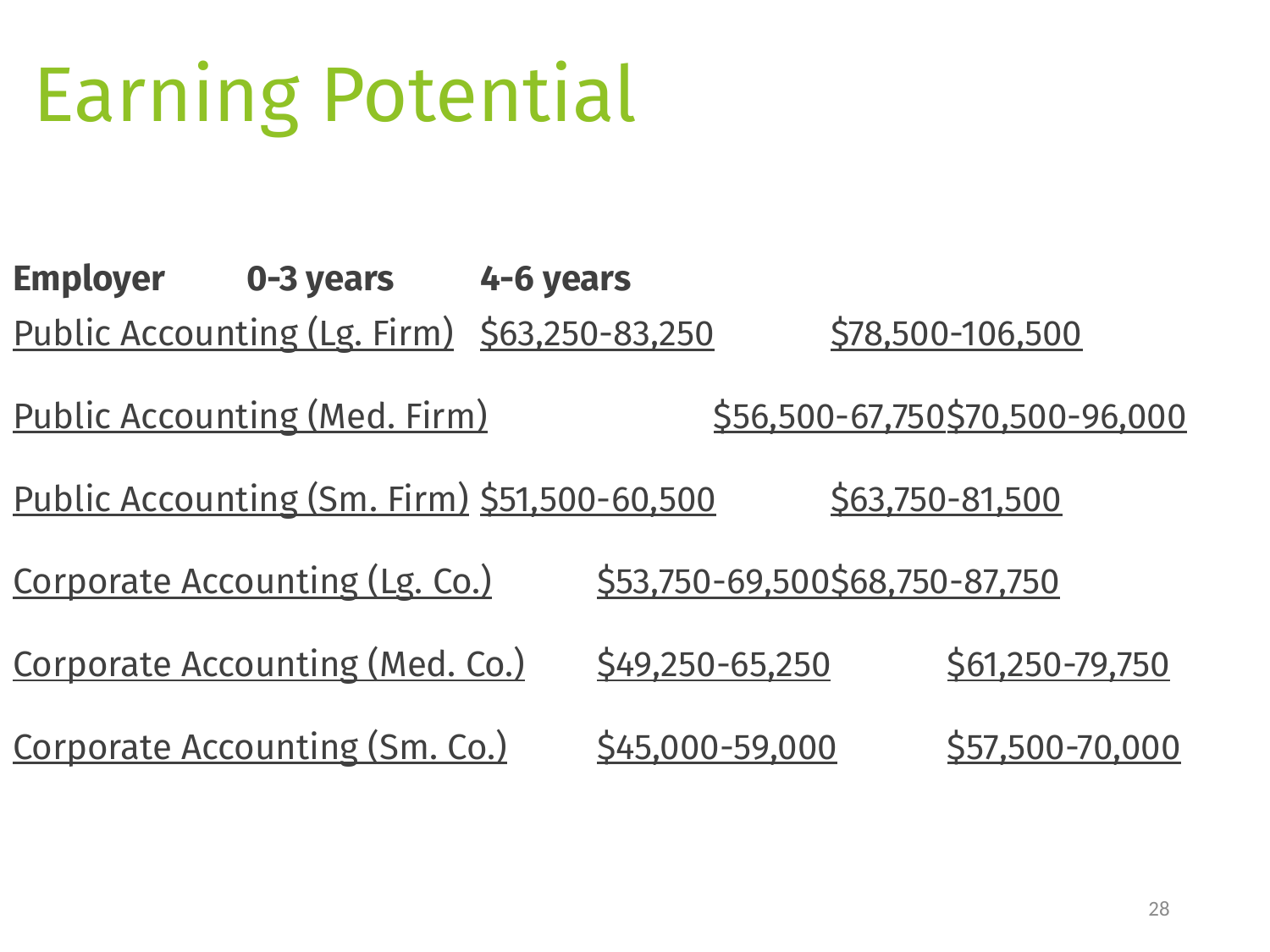

Earning Potential
Employer									0-3 years 				4-6 years
Public Accounting (Lg. Firm)		$63,250-83,250		$78,500-106,500

Public Accounting (Med. Firm)		$56,500-67,750		$70,500-96,000

Public Accounting (Sm. Firm)		$51,500-60,500		$63,750-81,500

Corporate Accounting (Lg. Co.)	$53,750-69,500		$68,750-87,750

Corporate Accounting (Med. Co.)	$49,250-65,250		$61,250-79,750

Corporate Accounting (Sm. Co.)	$45,000-59,000		$57,500-70,000

28